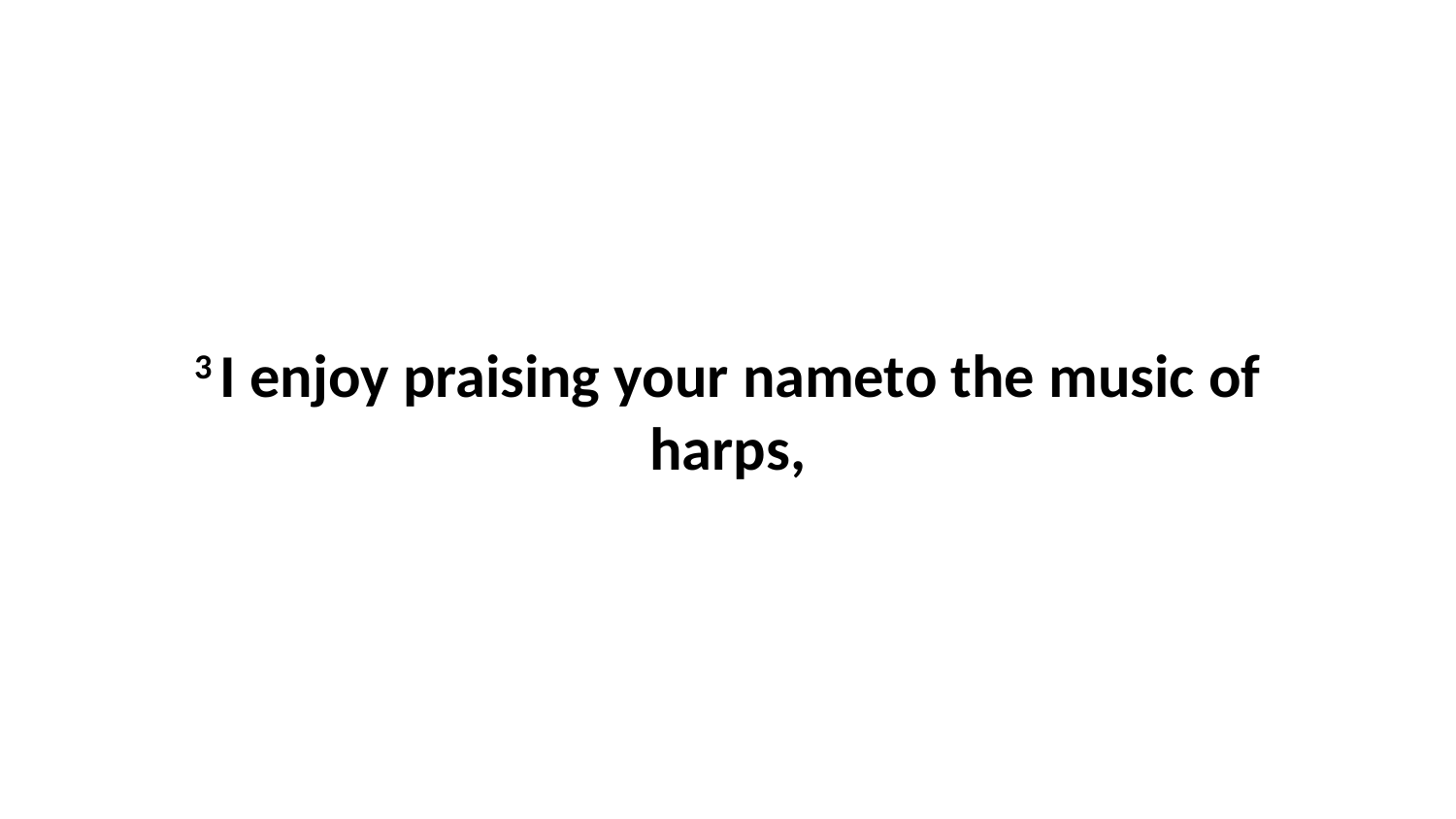

3 I enjoy praising your nameto the music of harps,